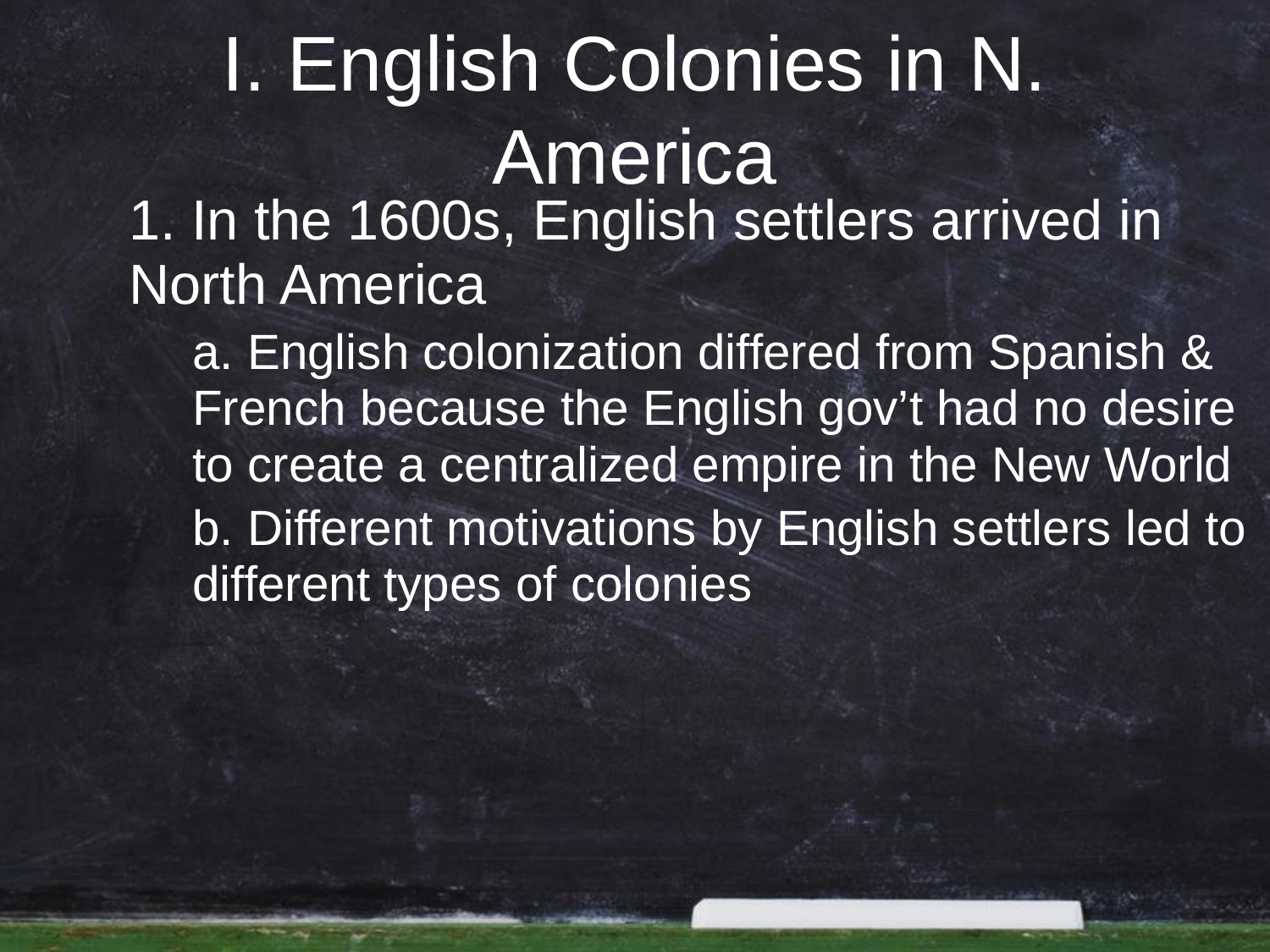

# I. English Colonies in N. America

1. In the 1600s, English settlers arrived in North America
a. English colonization differed from Spanish & French because the English gov’t had no desire to create a centralized empire in the New World
b. Different motivations by English settlers led to different types of colonies